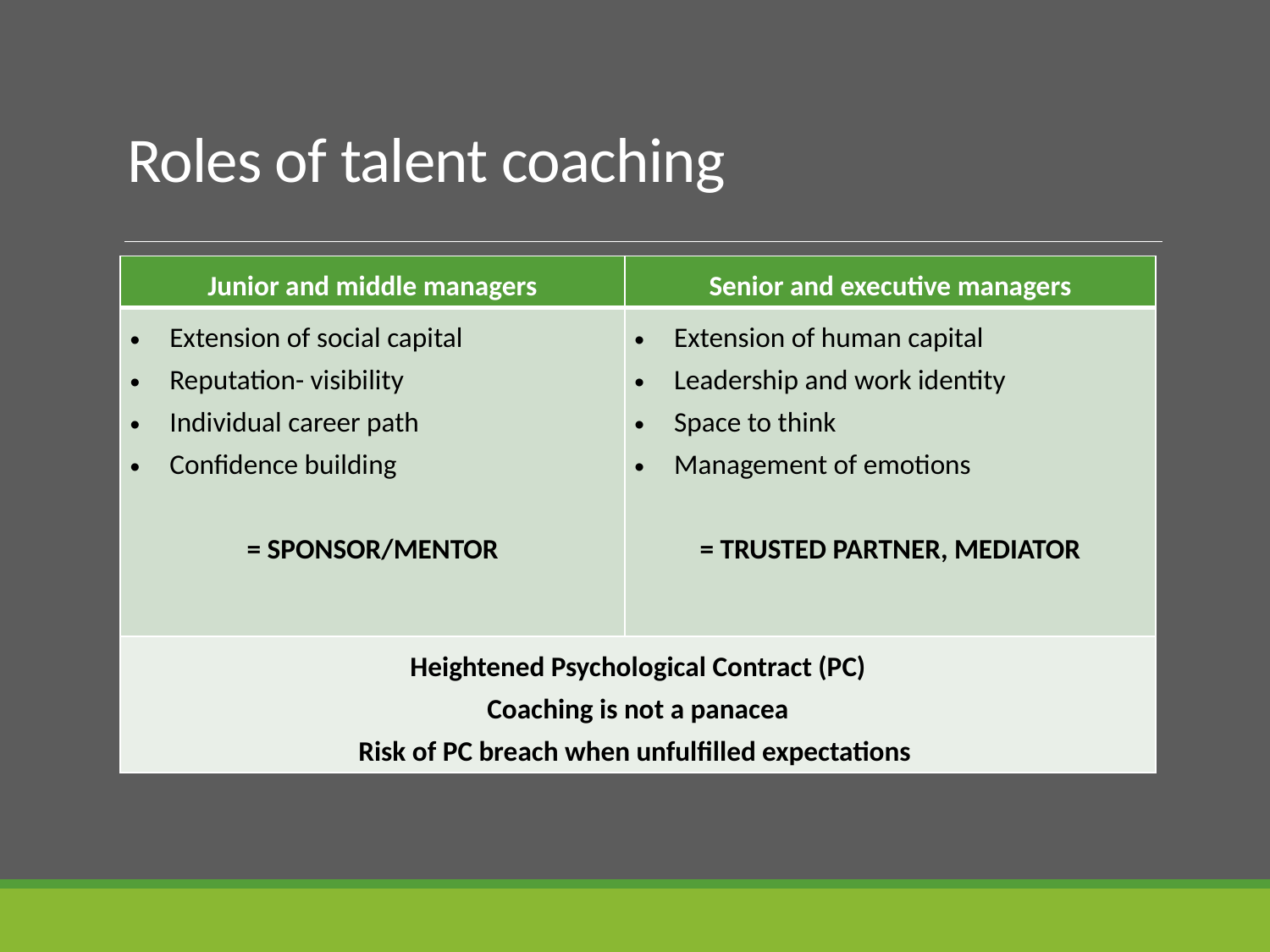

# Roles of talent coaching
| Junior and middle managers | Senior and executive managers |
| --- | --- |
| Extension of social capital Reputation- visibility Individual career path Confidence building = SPONSOR/MENTOR | Extension of human capital Leadership and work identity Space to think Management of emotions   = TRUSTED PARTNER, MEDIATOR |
| Heightened Psychological Contract (PC) Coaching is not a panacea Risk of PC breach when unfulfilled expectations |  |